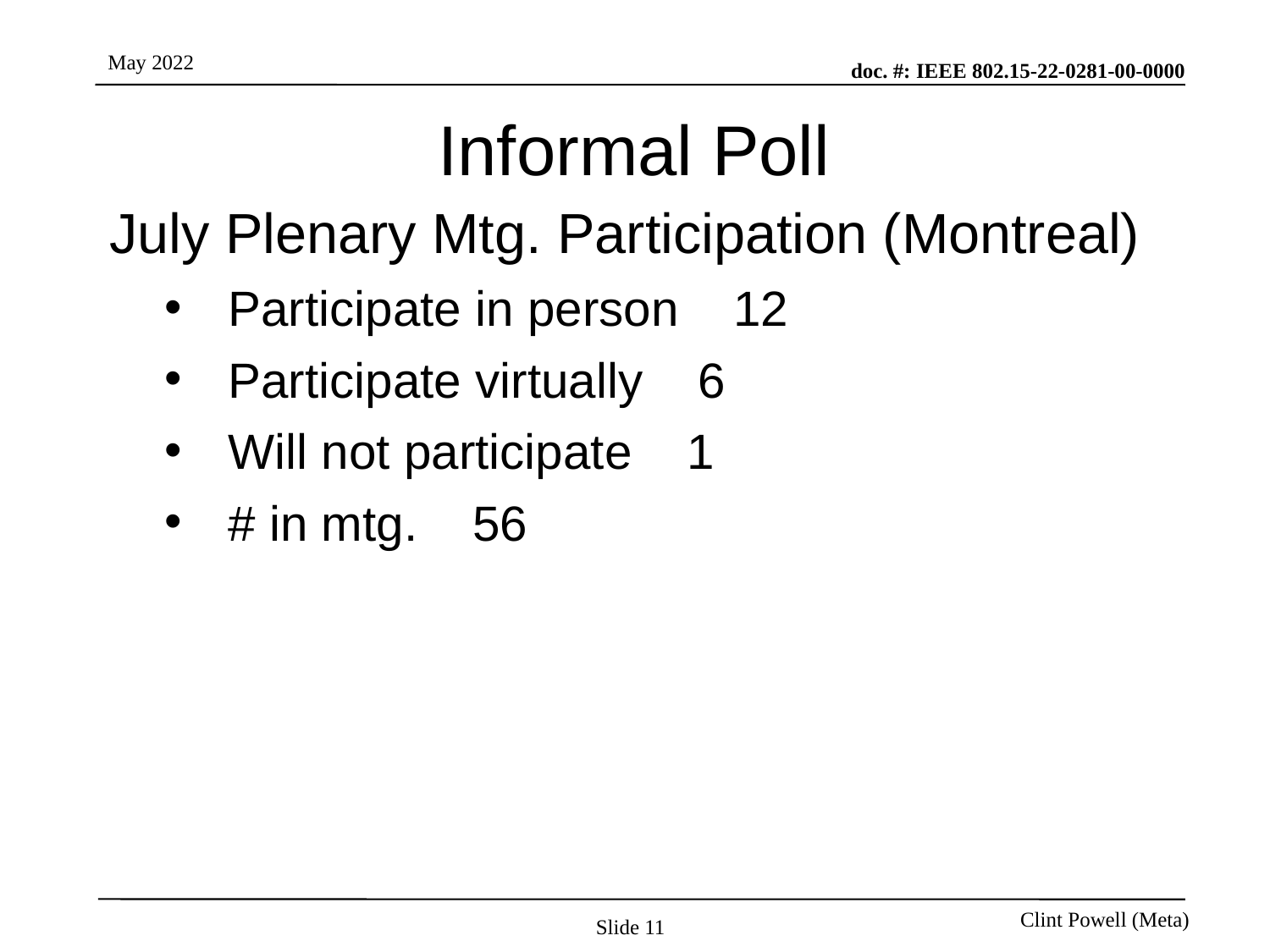

# Informal Poll
July Plenary Mtg. Participation (Montreal)
Participate in person    12
Participate virtually    6
Will not participate    1
# in mtg.    56

Slide 11